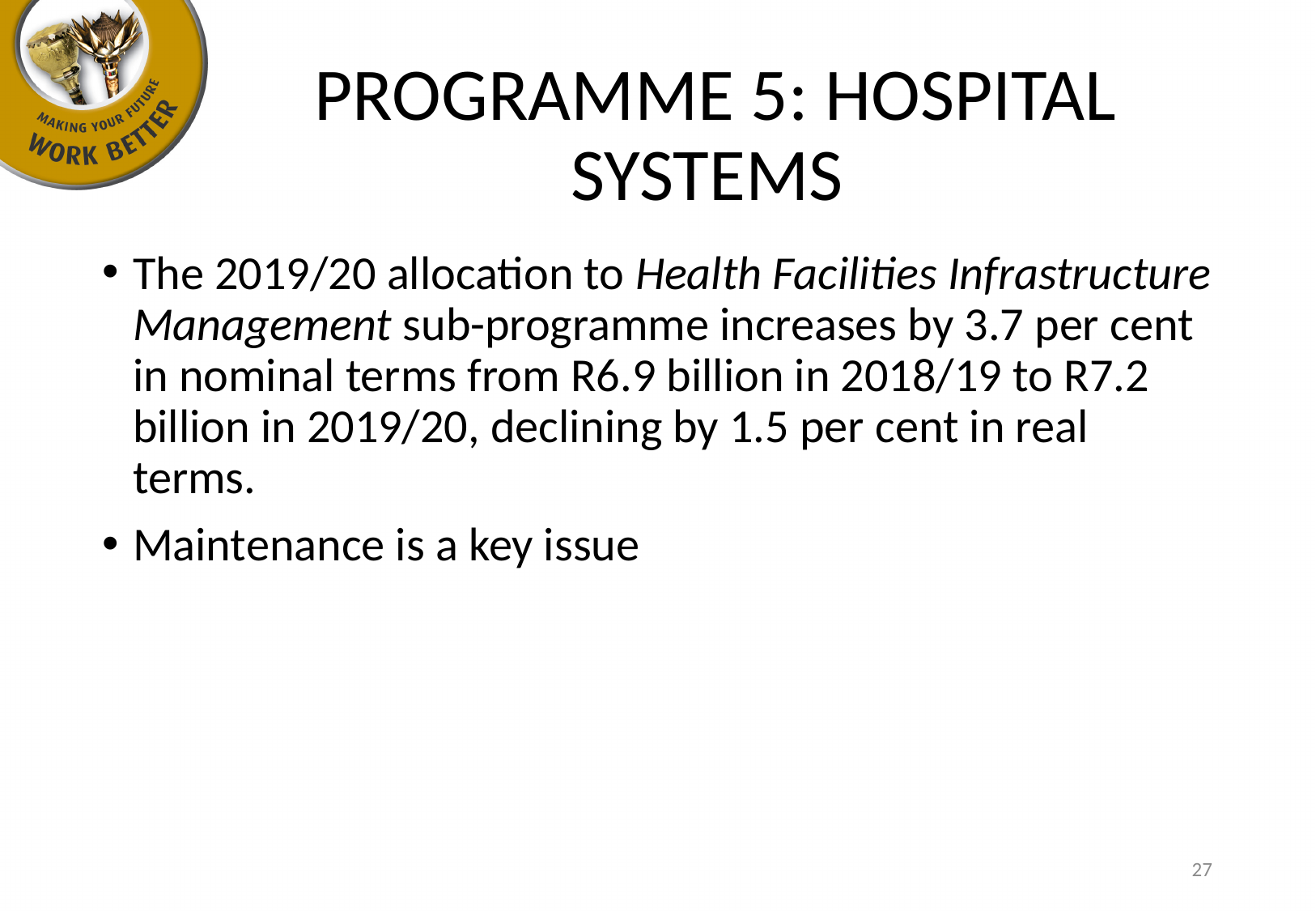

# PROGRAMME 5: HOSPITAL SYSTEMS
The 2019/20 allocation to Health Facilities Infrastructure Management sub-programme increases by 3.7 per cent in nominal terms from R6.9 billion in 2018/19 to R7.2 billion in 2019/20, declining by 1.5 per cent in real terms.
Maintenance is a key issue
27